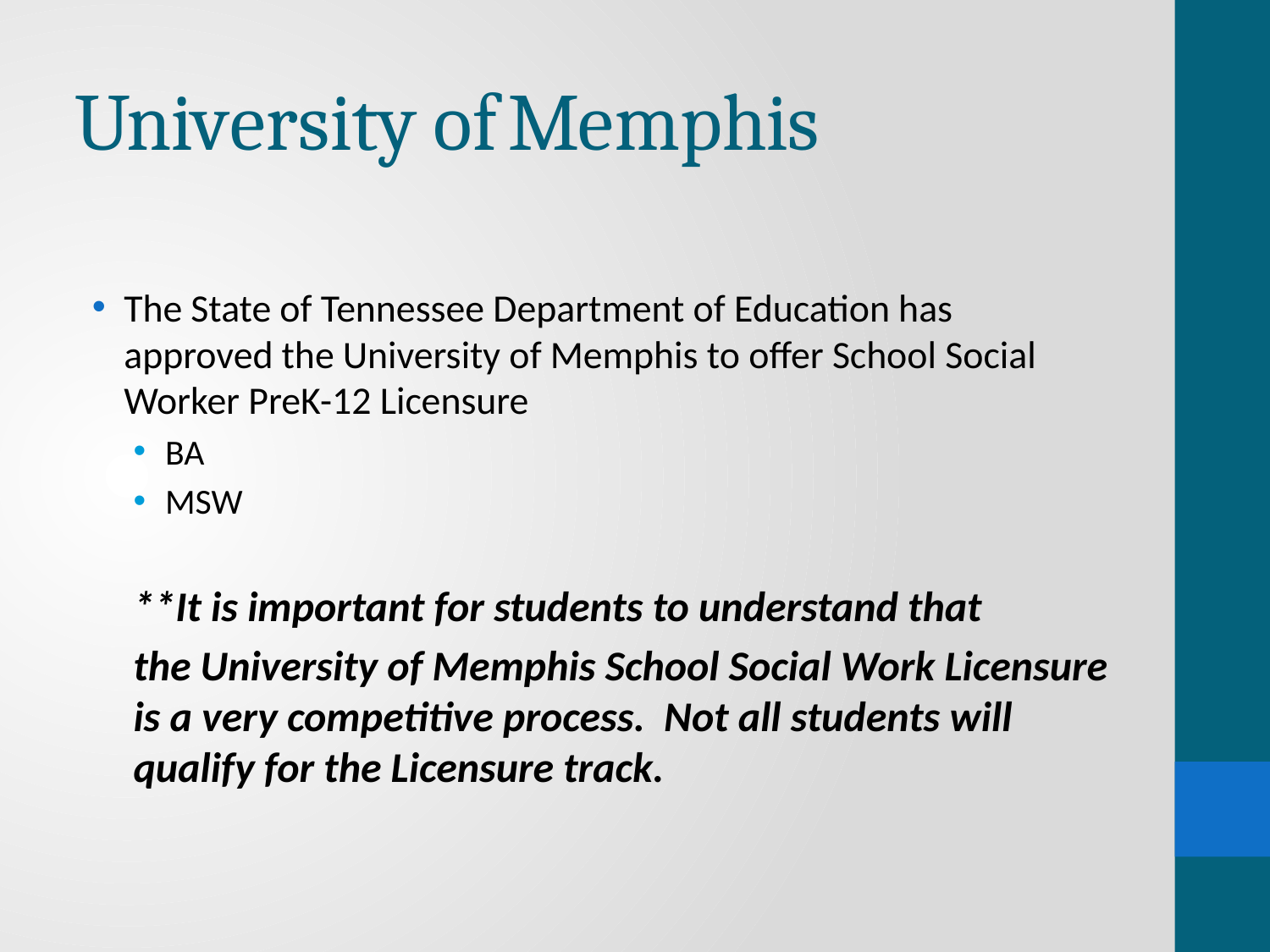

# University of Memphis

The State of Tennessee Department of Education has approved the University of Memphis to offer School Social Worker PreK-12 Licensure
BA
MSW

**It is important for students to understand that
the University of Memphis School Social Work Licensure is a very competitive process.  Not all students will qualify for the Licensure track.